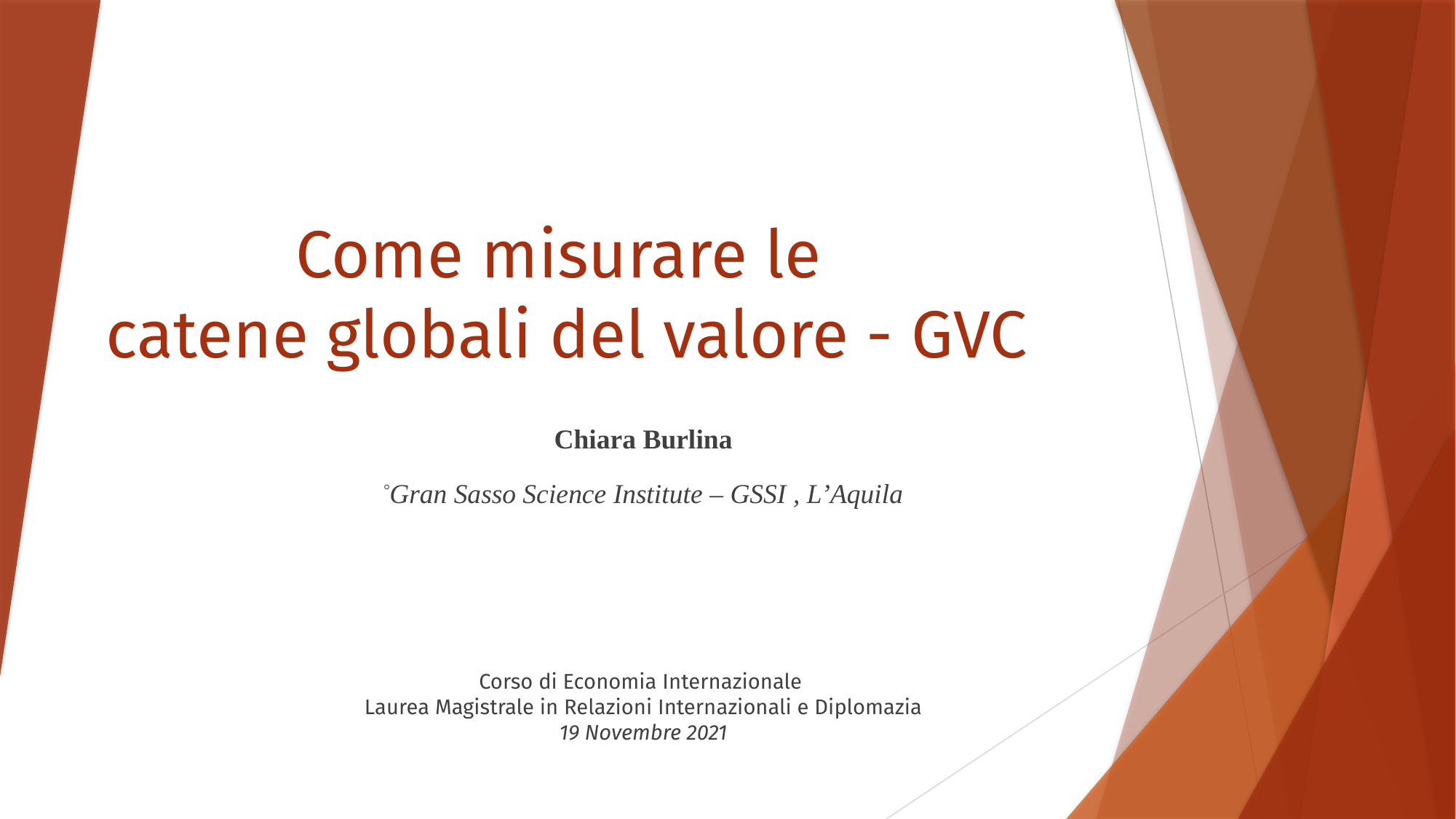

# Come misurare le catene globali del valore - GVC
Chiara Burlina
°Gran Sasso Science Institute – GSSI , L’Aquila

Corso di Economia Internazionale
Laurea Magistrale in Relazioni Internazionali e Diplomazia
19 Novembre 2021